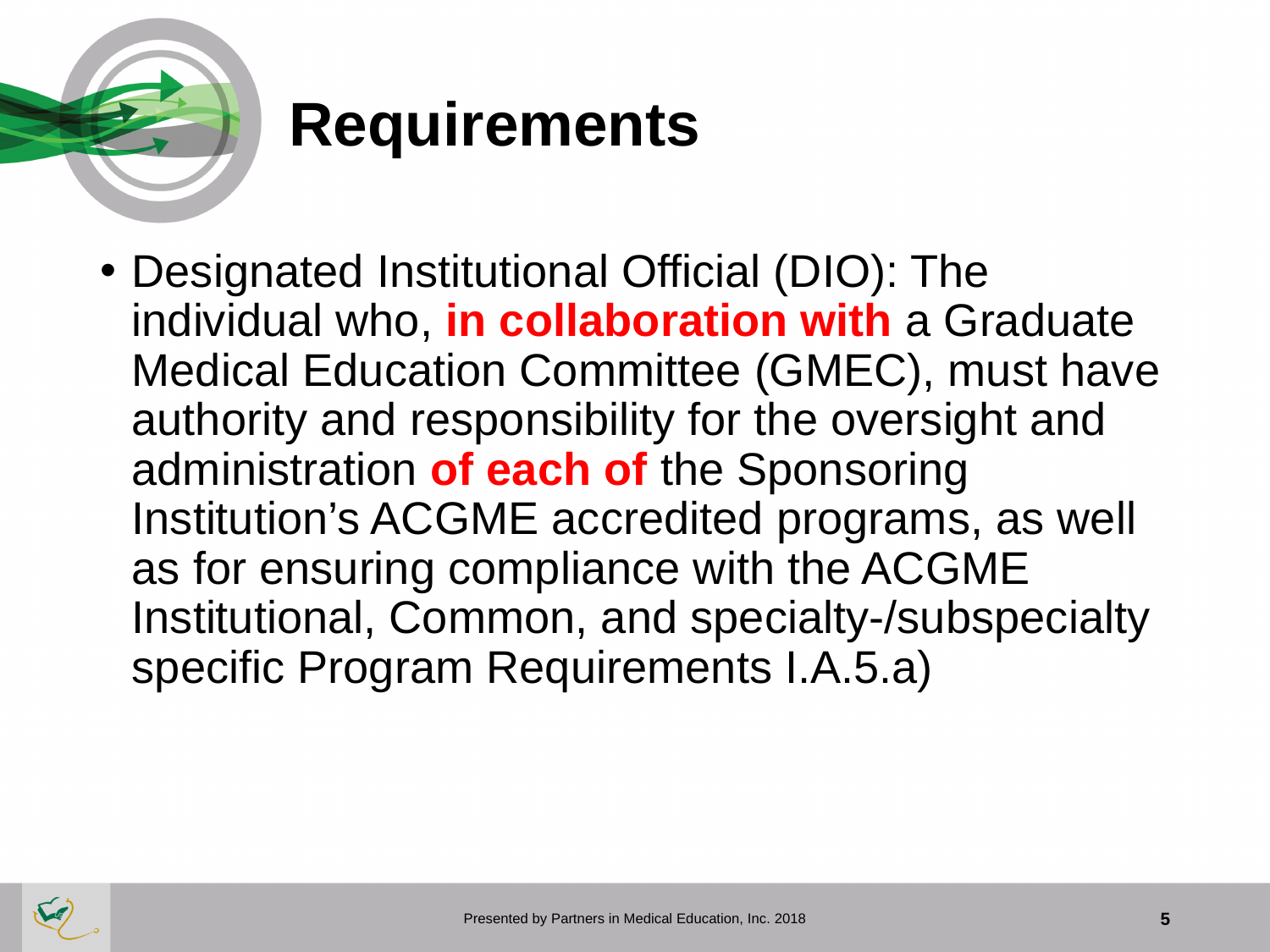

# Requirements
Designated Institutional Official (DIO): The individual who, in collaboration with a Graduate Medical Education Committee (GMEC), must have authority and responsibility for the oversight and administration of each of the Sponsoring Institution’s ACGME accredited programs, as well as for ensuring compliance with the ACGME Institutional, Common, and specialty-/subspecialty specific Program Requirements I.A.5.a)

Presented by Partners in Medical Education, Inc. 2018
5